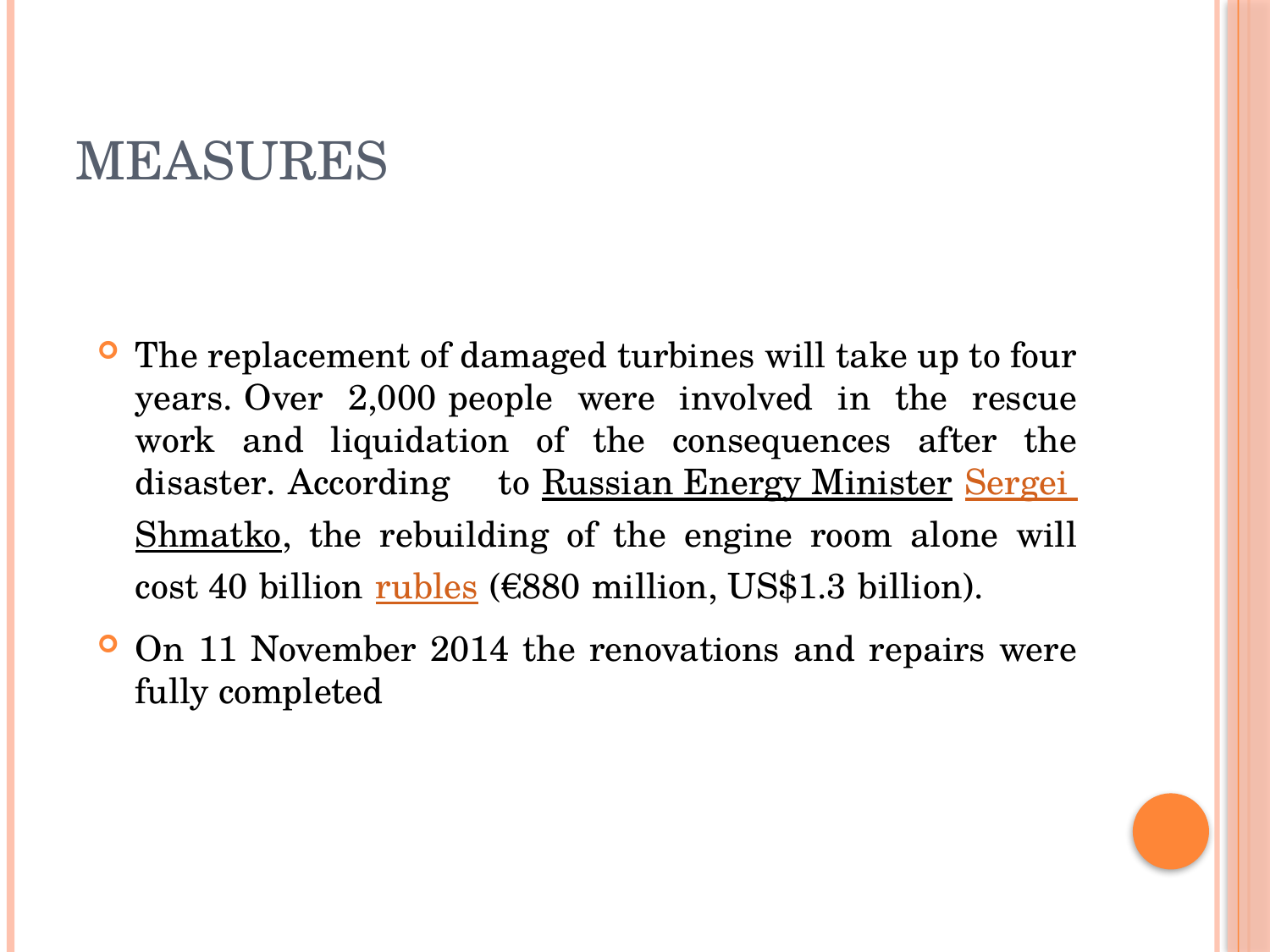

# Measures
The replacement of damaged turbines will take up to four years. Over 2,000 people were involved in the rescue work and liquidation of the consequences after the disaster. According to Russian Energy Minister Sergei Shmatko, the rebuilding of the engine room alone will cost 40 billion rubles (€880 million, US$1.3 billion).
On 11 November 2014 the renovations and repairs were fully completed